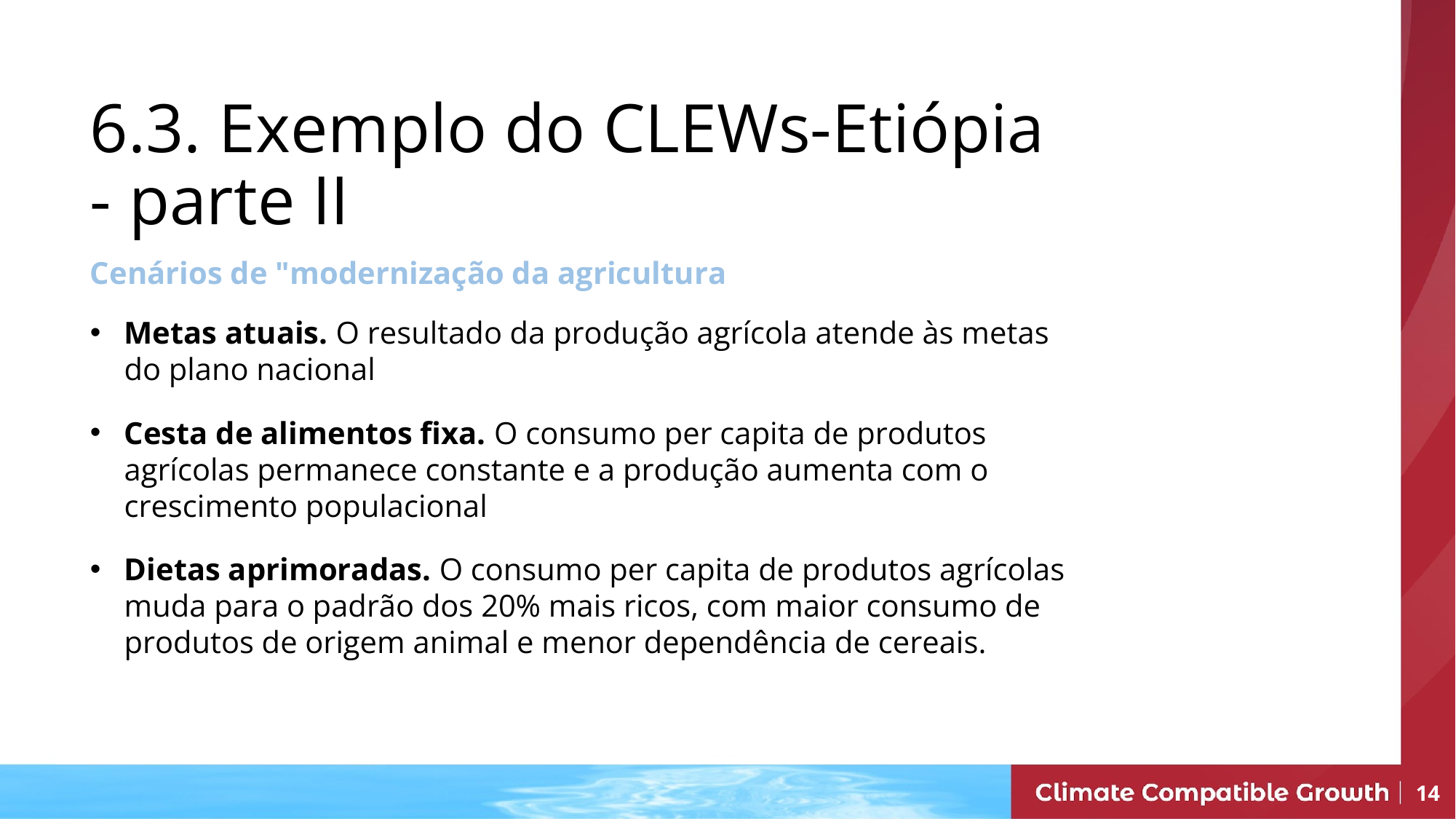

6.3. Exemplo do CLEWs-Etiópia - parte II
Cenários de "modernização da agricultura
Metas atuais. O resultado da produção agrícola atende às metas do plano nacional
Cesta de alimentos fixa. O consumo per capita de produtos agrícolas permanece constante e a produção aumenta com o crescimento populacional
Dietas aprimoradas. O consumo per capita de produtos agrícolas muda para o padrão dos 20% mais ricos, com maior consumo de produtos de origem animal e menor dependência de cereais.
14